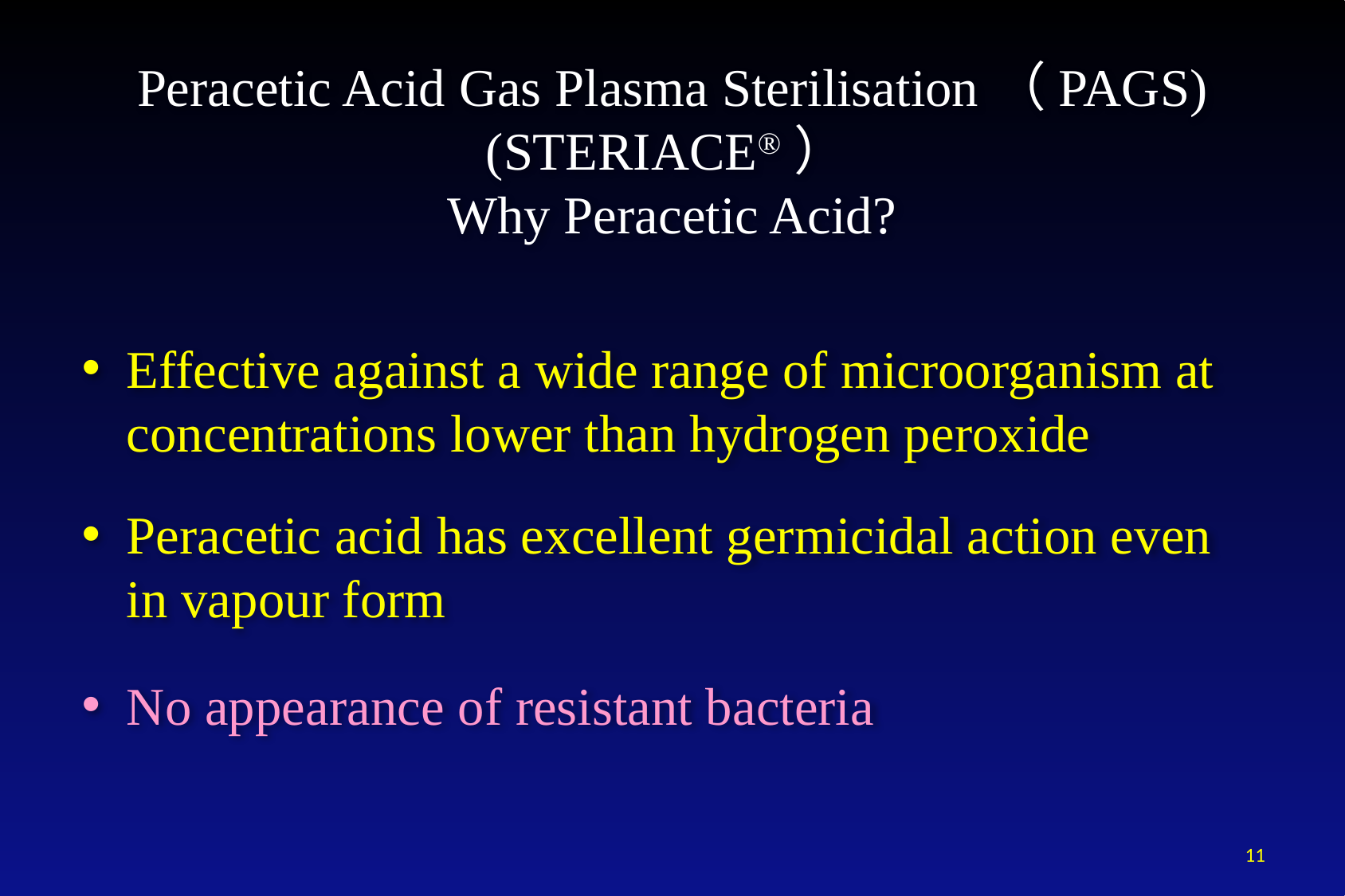

#
Peracetic Acid Gas Plasma Sterilisation（PAGS)
(STERIACE®）
Why Peracetic Acid?
Effective against a wide range of microorganism at concentrations lower than hydrogen peroxide

Peracetic acid has excellent germicidal action even in vapour form

No appearance of resistant bacteria

11